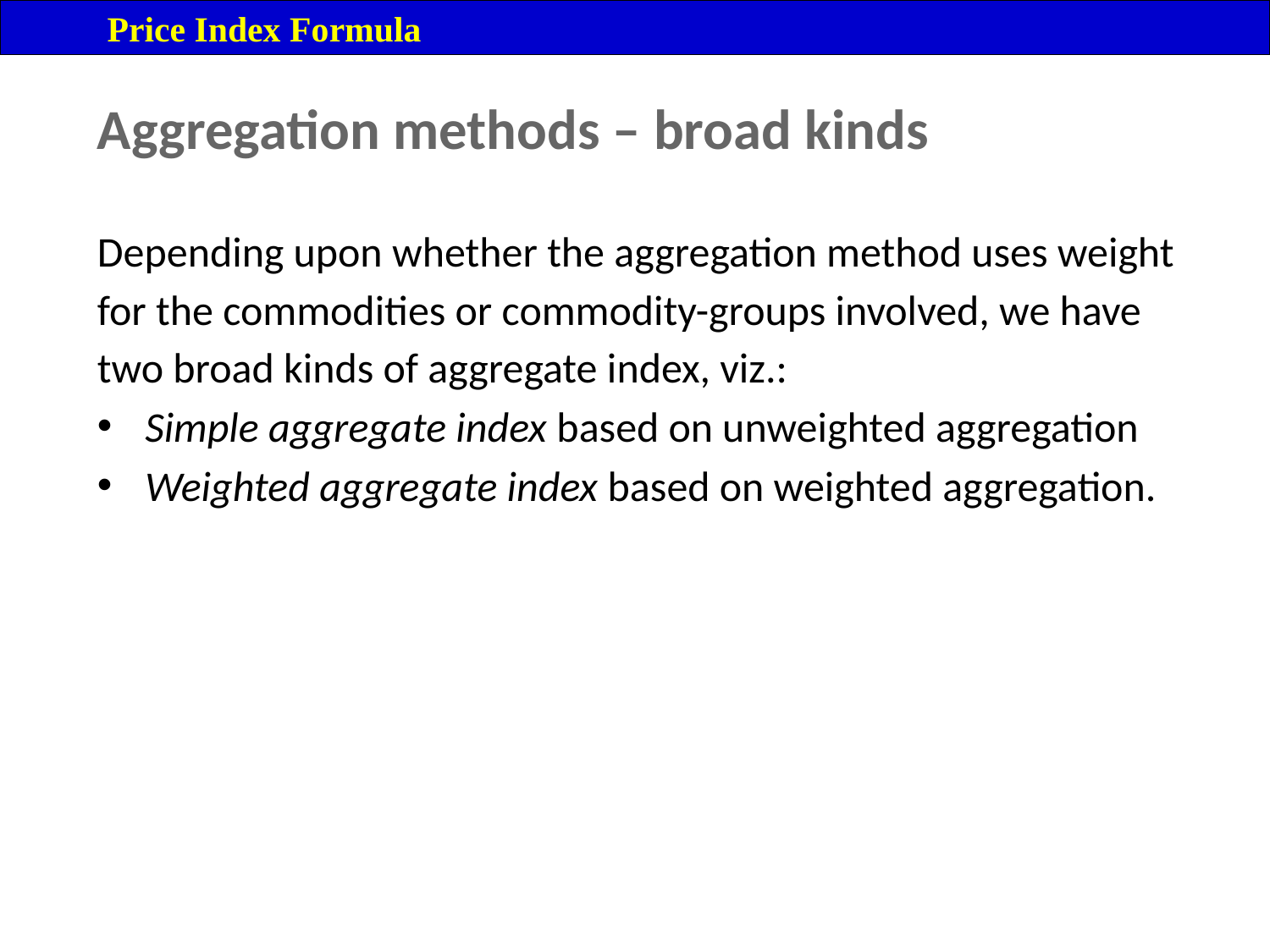

Price Index Formula
Aggregation methods – broad kinds
Depending upon whether the aggregation method uses weight for the commodities or commodity-groups involved, we have two broad kinds of aggregate index, viz.:
Simple aggregate index based on unweighted aggregation
Weighted aggregate index based on weighted aggregation.